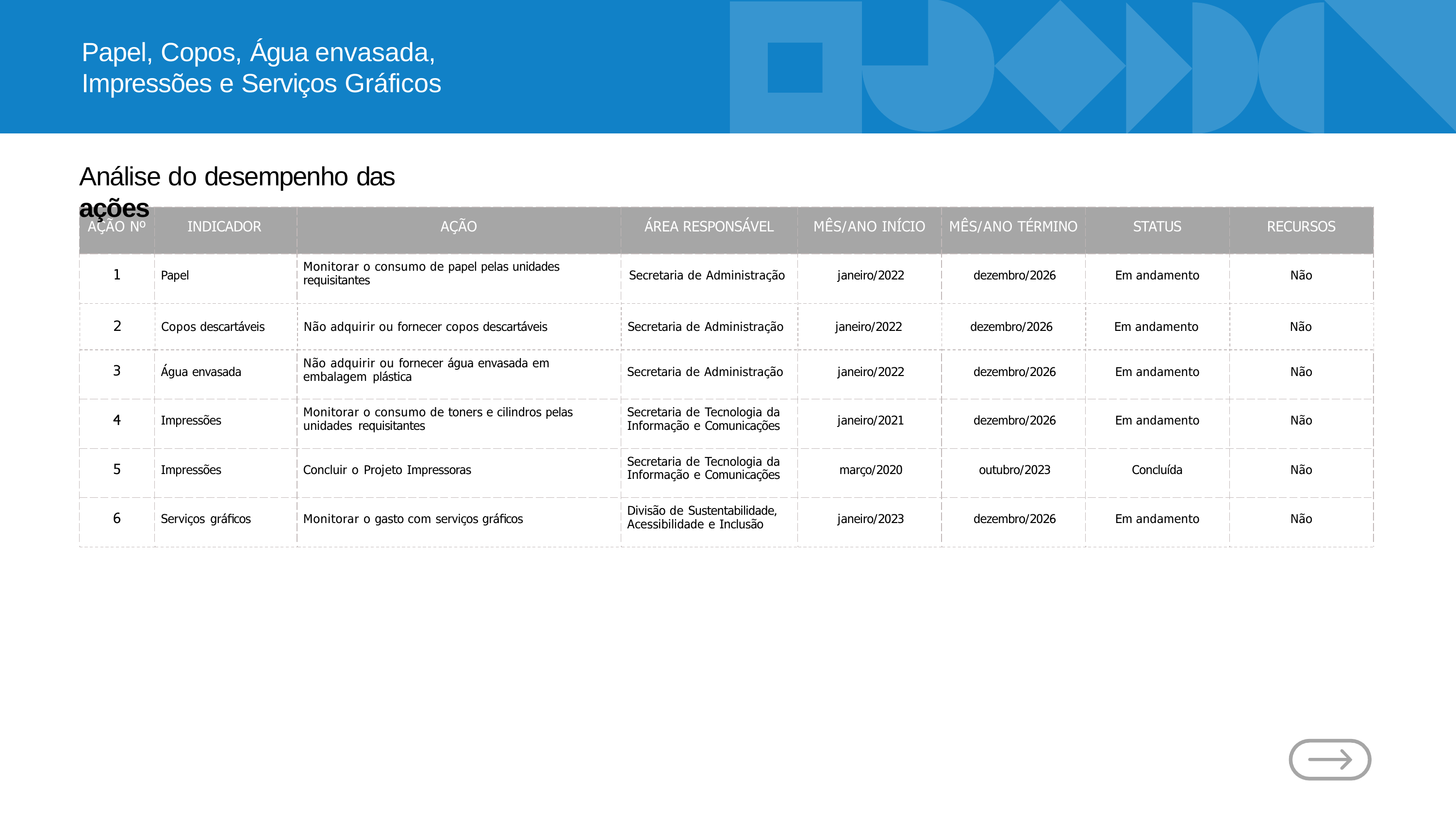

# Papel, Copos, Água envasada, Impressões e Serviços Gráficos
Análise do desempenho das ações
| AÇÃO Nº | INDICADOR | AÇÃO | ÁREA RESPONSÁVEL | MÊS/ANO INÍCIO | MÊS/ANO TÉRMINO | STATUS | RECURSOS |
| --- | --- | --- | --- | --- | --- | --- | --- |
| 1 | Papel | Monitorar o consumo de papel pelas unidades requisitantes | Secretaria de Administração | janeiro/2022 | dezembro/2026 | Em andamento | Não |

2
Copos descartáveis
Não adquirir ou fornecer copos descartáveis
Secretaria de Administração
janeiro/2022
dezembro/2026
Em andamento
Não
| 3 | Água envasada | Não adquirir ou fornecer água envasada em embalagem plástica | Secretaria de Administração | janeiro/2022 | dezembro/2026 | Em andamento | Não |
| --- | --- | --- | --- | --- | --- | --- | --- |
| 4 | Impressões | Monitorar o consumo de toners e cilindros pelas unidades requisitantes | Secretaria de Tecnologia da Informação e Comunicações | janeiro/2021 | dezembro/2026 | Em andamento | Não |
| 5 | Impressões | Concluir o Projeto Impressoras | Secretaria de Tecnologia da Informação e Comunicações | março/2020 | outubro/2023 | Concluída | Não |
| 6 | Serviços gráficos | Monitorar o gasto com serviços gráficos | Divisão de Sustentabilidade, Acessibilidade e Inclusão | janeiro/2023 | dezembro/2026 | Em andamento | Não |